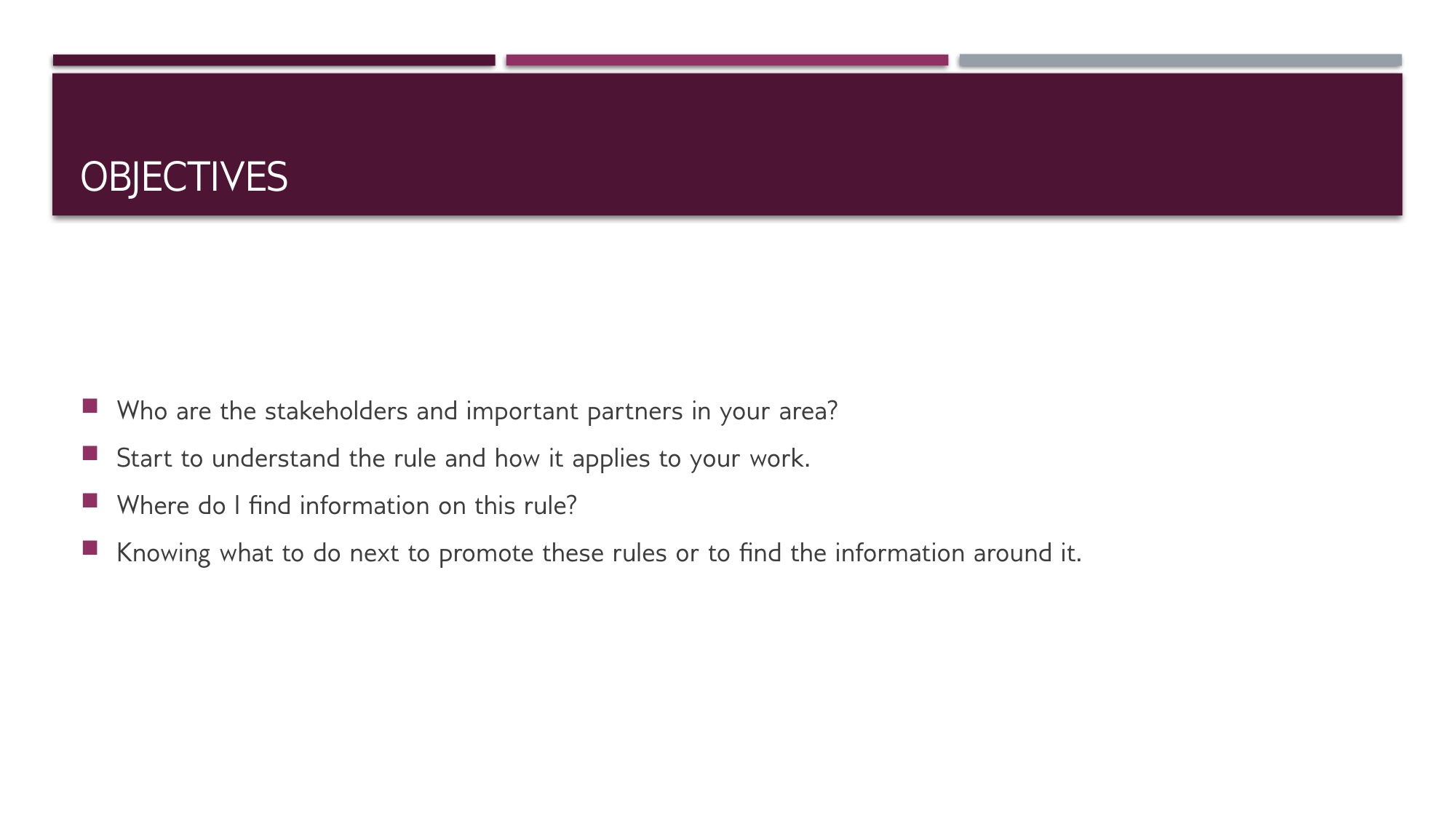

# Objectives
Who are the stakeholders and important partners in your area?
Start to understand the rule and how it applies to your work.
Where do I find information on this rule?
Knowing what to do next to promote these rules or to find the information around it.